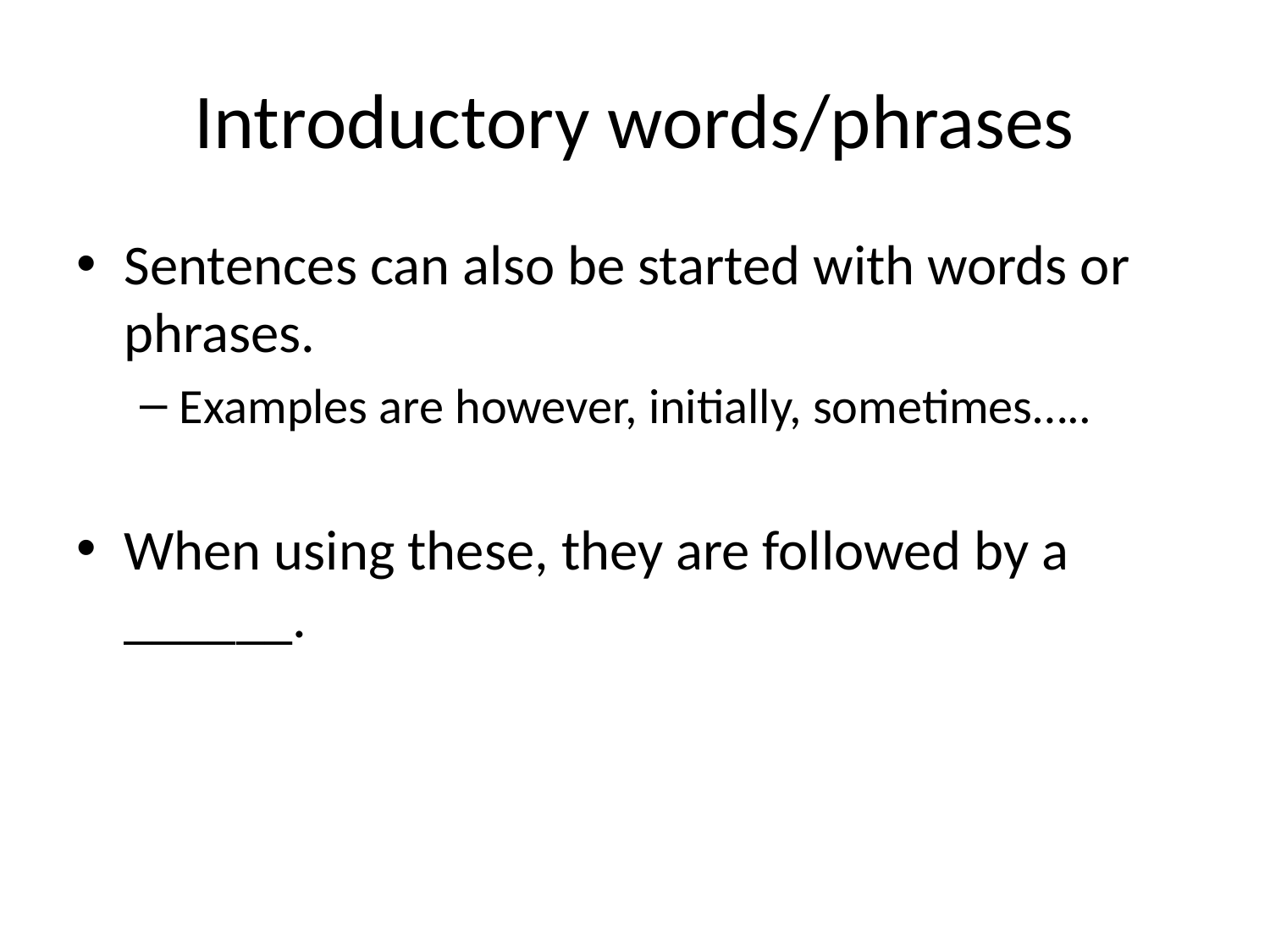

# Introductory words/phrases
Sentences can also be started with words or phrases.
Examples are however, initially, sometimes…..

When using these, they are followed by a ______.